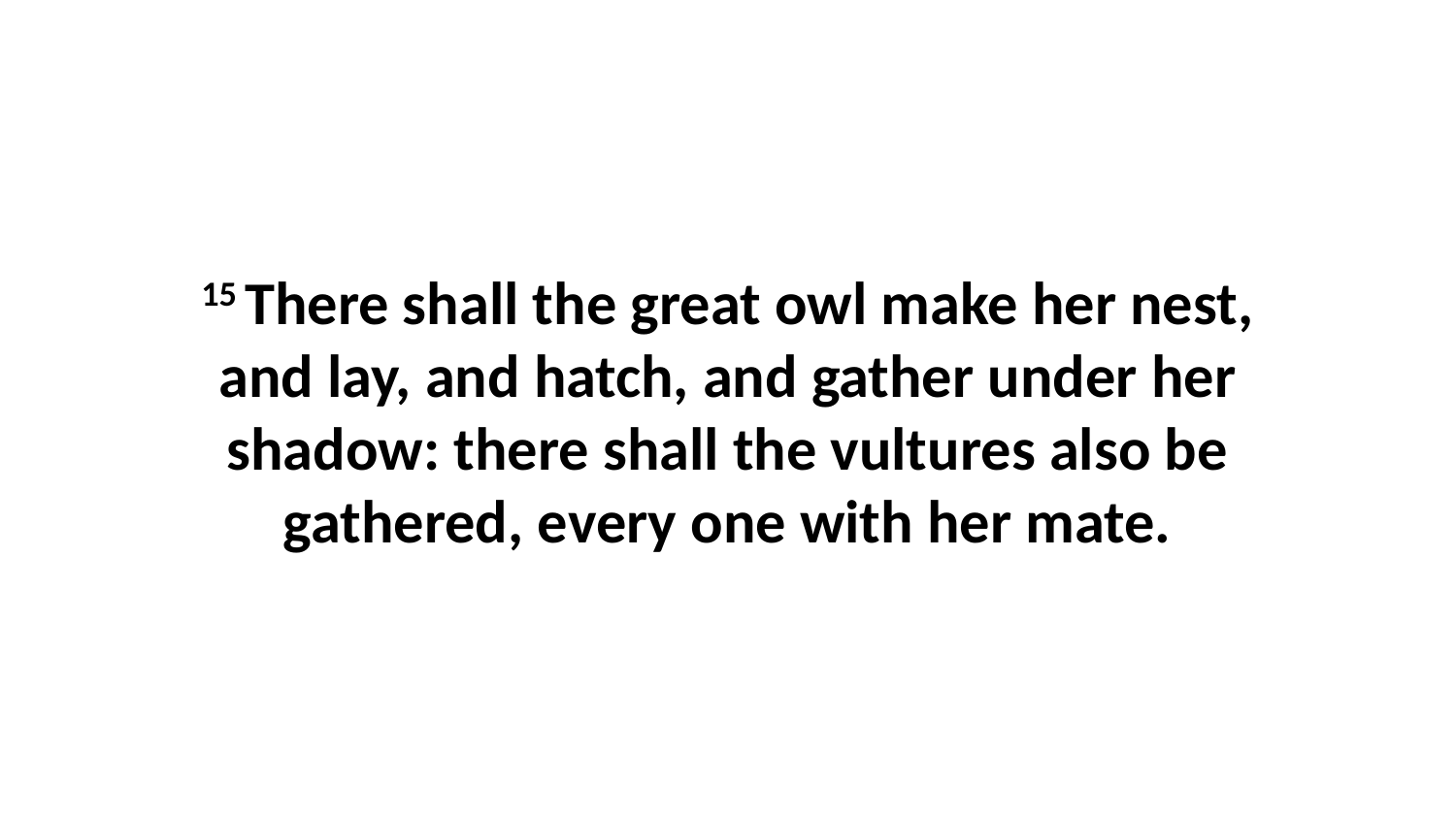

15 There shall the great owl make her nest, and lay, and hatch, and gather under her shadow: there shall the vultures also be gathered, every one with her mate.